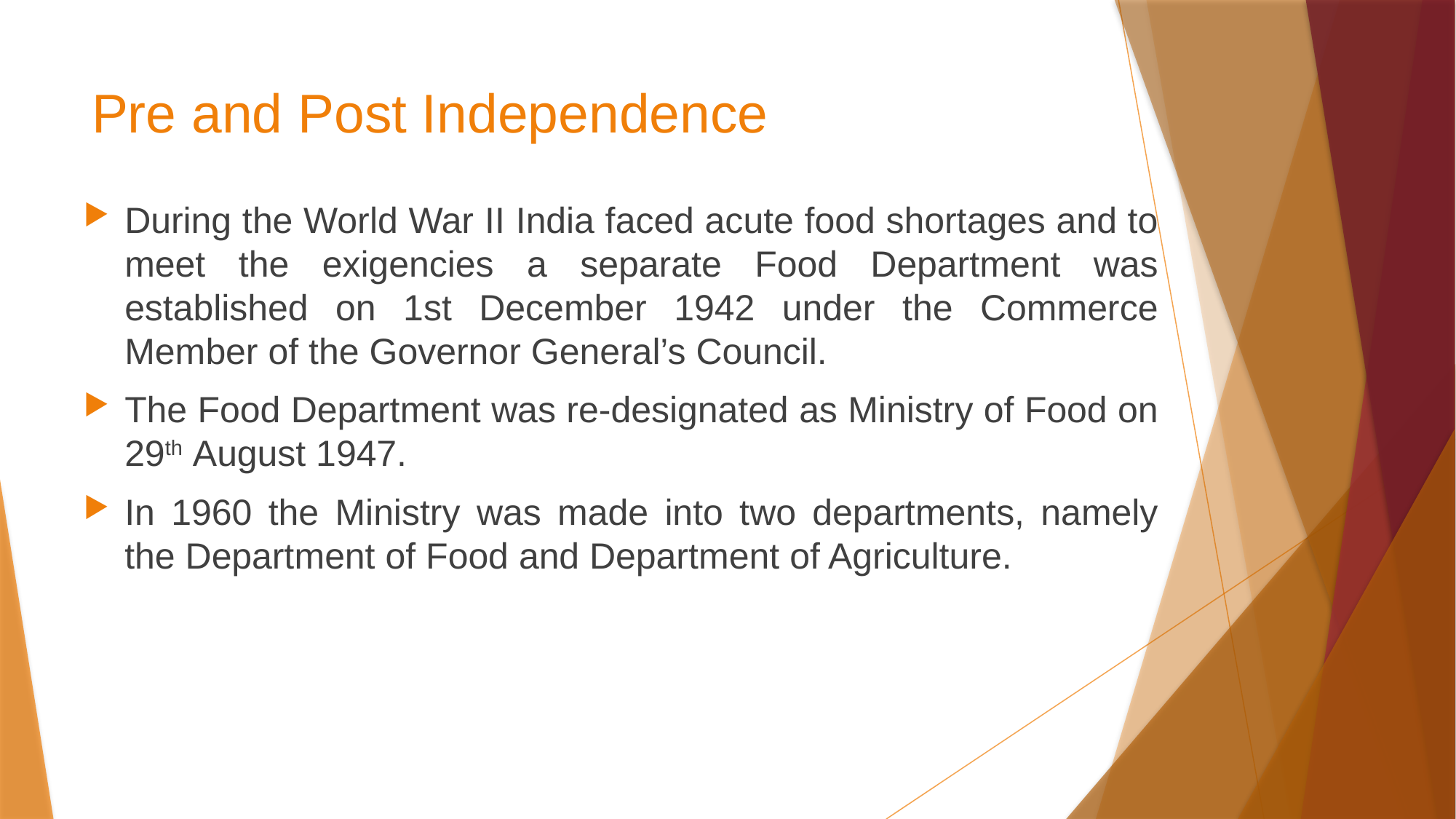

# Pre and Post Independence
During the World War II India faced acute food shortages and to meet the exigencies a separate Food Department was established on 1st December 1942 under the Commerce Member of the Governor General’s Council.
The Food Department was re-designated as Ministry of Food on 29th August 1947.
In 1960 the Ministry was made into two departments, namely the Department of Food and Department of Agriculture.